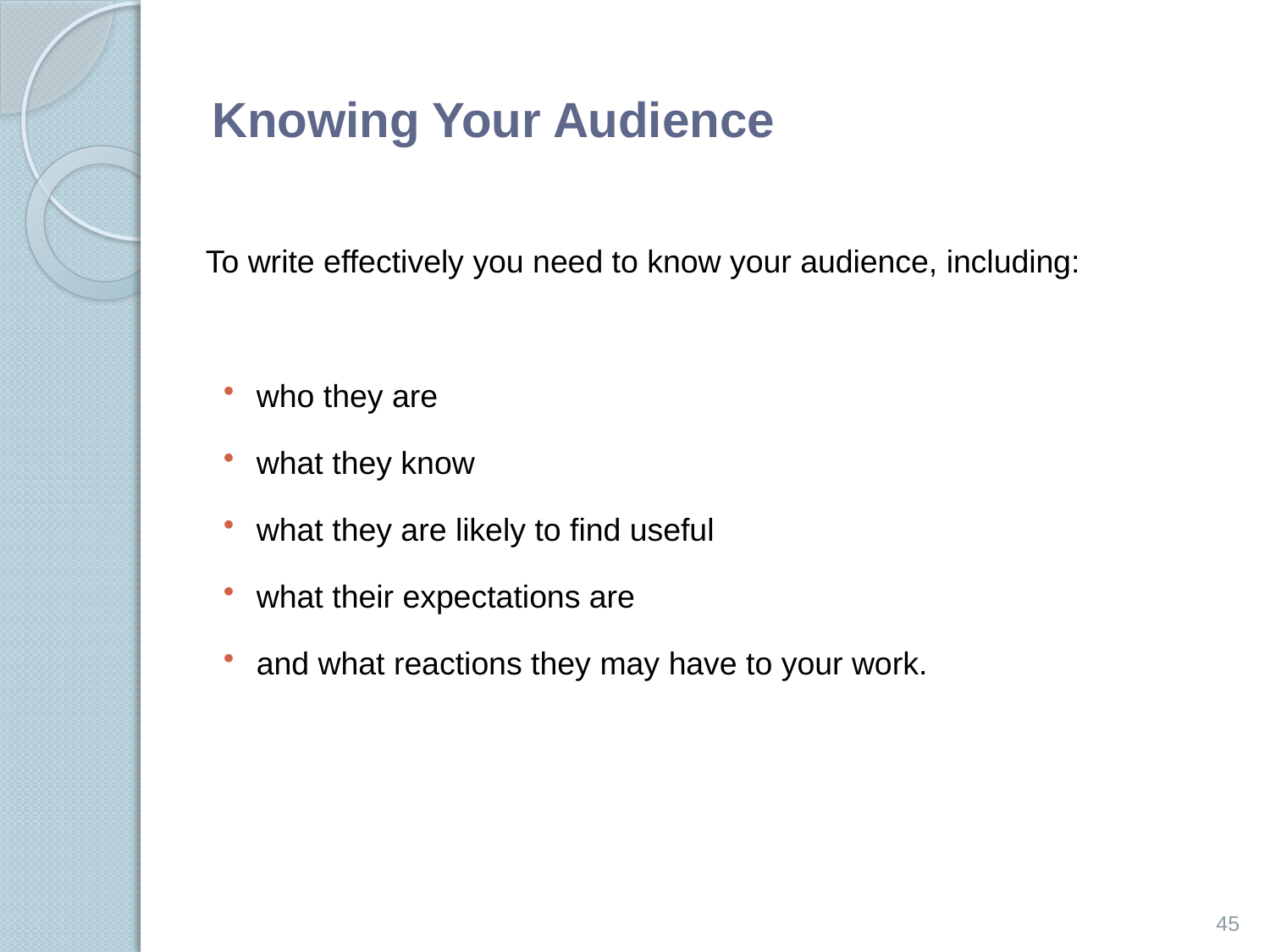

# Knowing Your Audience
   To write effectively you need to know your audience, including:

who they are
what they know
what they are likely to find useful
what their expectations are
and what reactions they may have to your work.

45